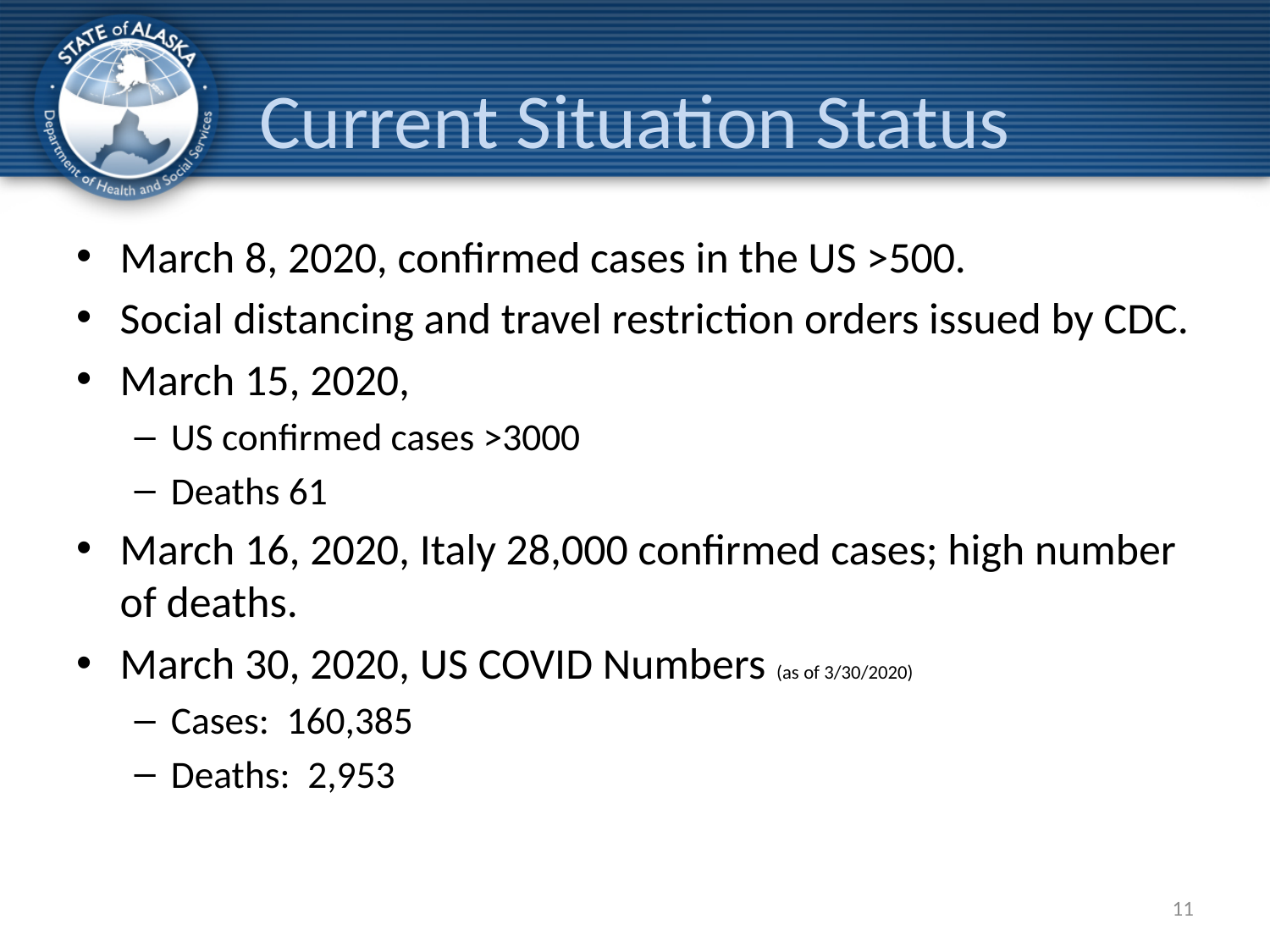

# Current Situation Status
March 8, 2020, confirmed cases in the US >500.
Social distancing and travel restriction orders issued by CDC.
March 15, 2020,
US confirmed cases >3000
Deaths 61
March 16, 2020, Italy 28,000 confirmed cases; high number of deaths.
March 30, 2020, US COVID Numbers (as of 3/30/2020)
Cases:  160,385
Deaths:  2,953

11